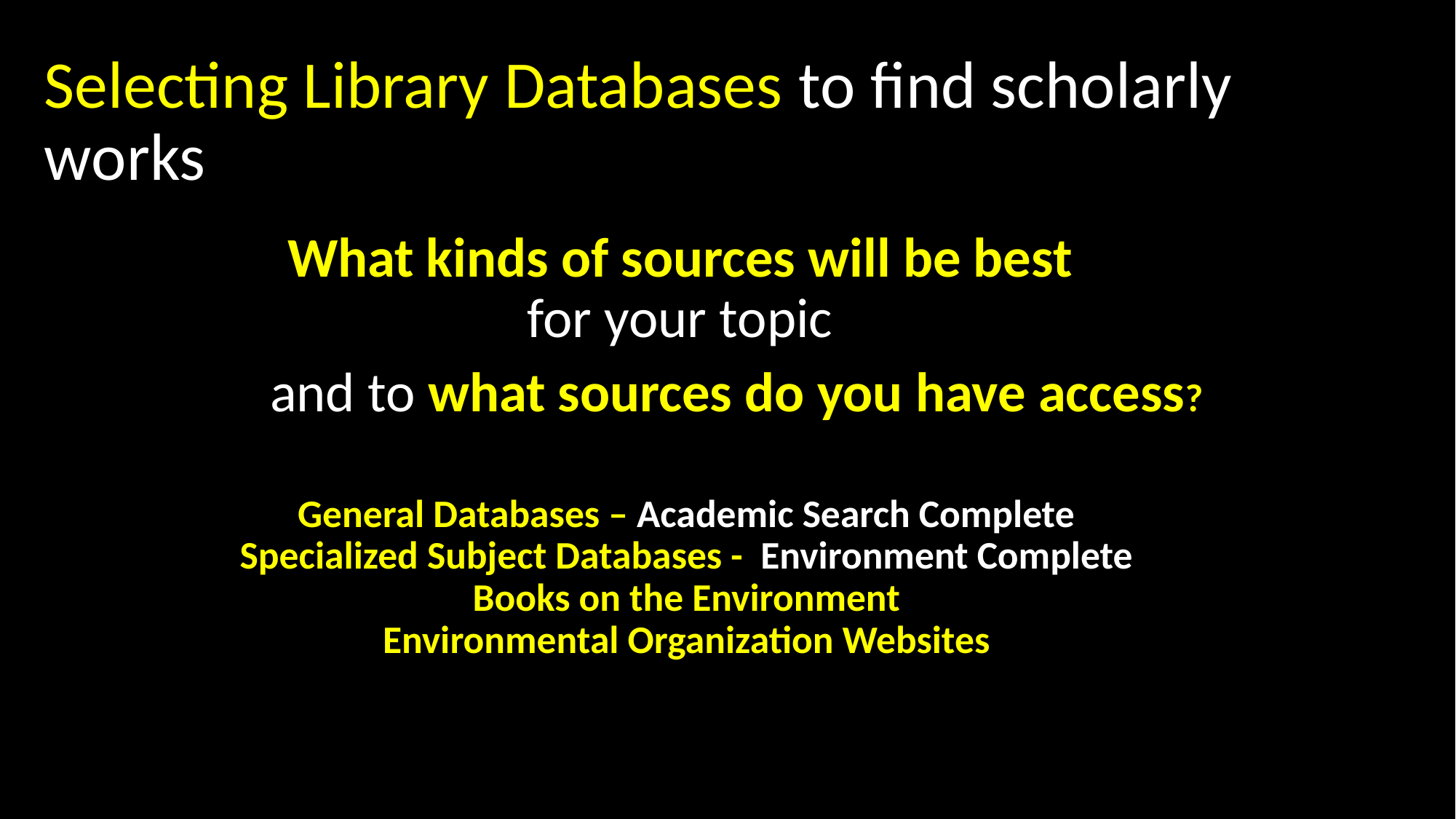

# Selecting Library Databases to find scholarly works
What kinds of sources will be best
for your topic
	and to what sources do you have access?

General Databases – Academic Search Complete
Specialized Subject Databases -  Environment Complete
Books on the Environment
Environmental Organization Websites